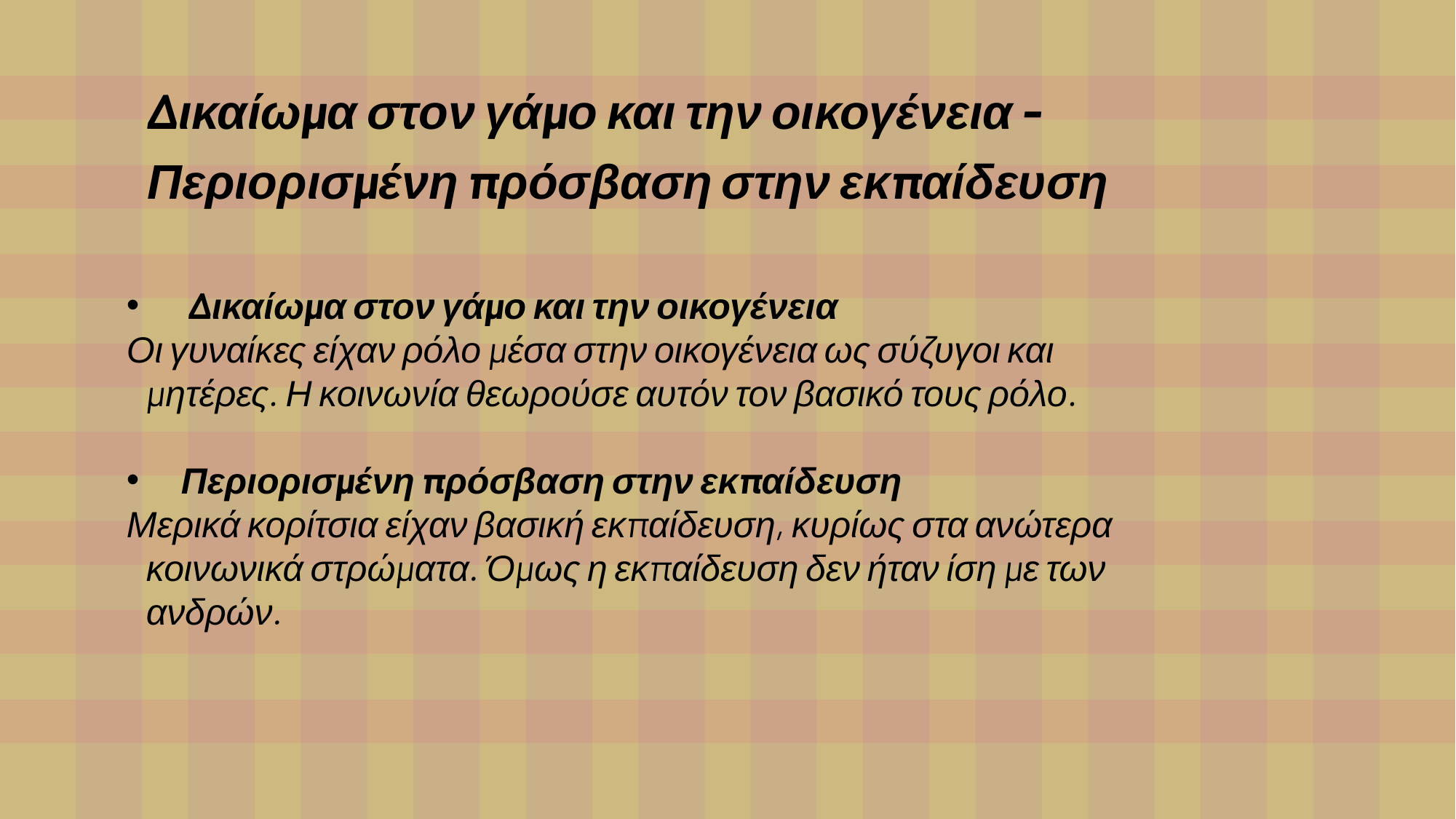

# Δικαίωμα στον γάμο και την οικογένεια - Περιορισμένη πρόσβαση στην εκπαίδευση
 Δικαίωμα στον γάμο και την οικογένεια
Οι γυναίκες είχαν ρόλο μέσα στην οικογένεια ως σύζυγοι και μητέρες. Η κοινωνία θεωρούσε αυτόν τον βασικό τους ρόλο.

Περιορισμένη πρόσβαση στην εκπαίδευση
Μερικά κορίτσια είχαν βασική εκπαίδευση, κυρίως στα ανώτερα κοινωνικά στρώματα. Όμως η εκπαίδευση δεν ήταν ίση με των ανδρών.